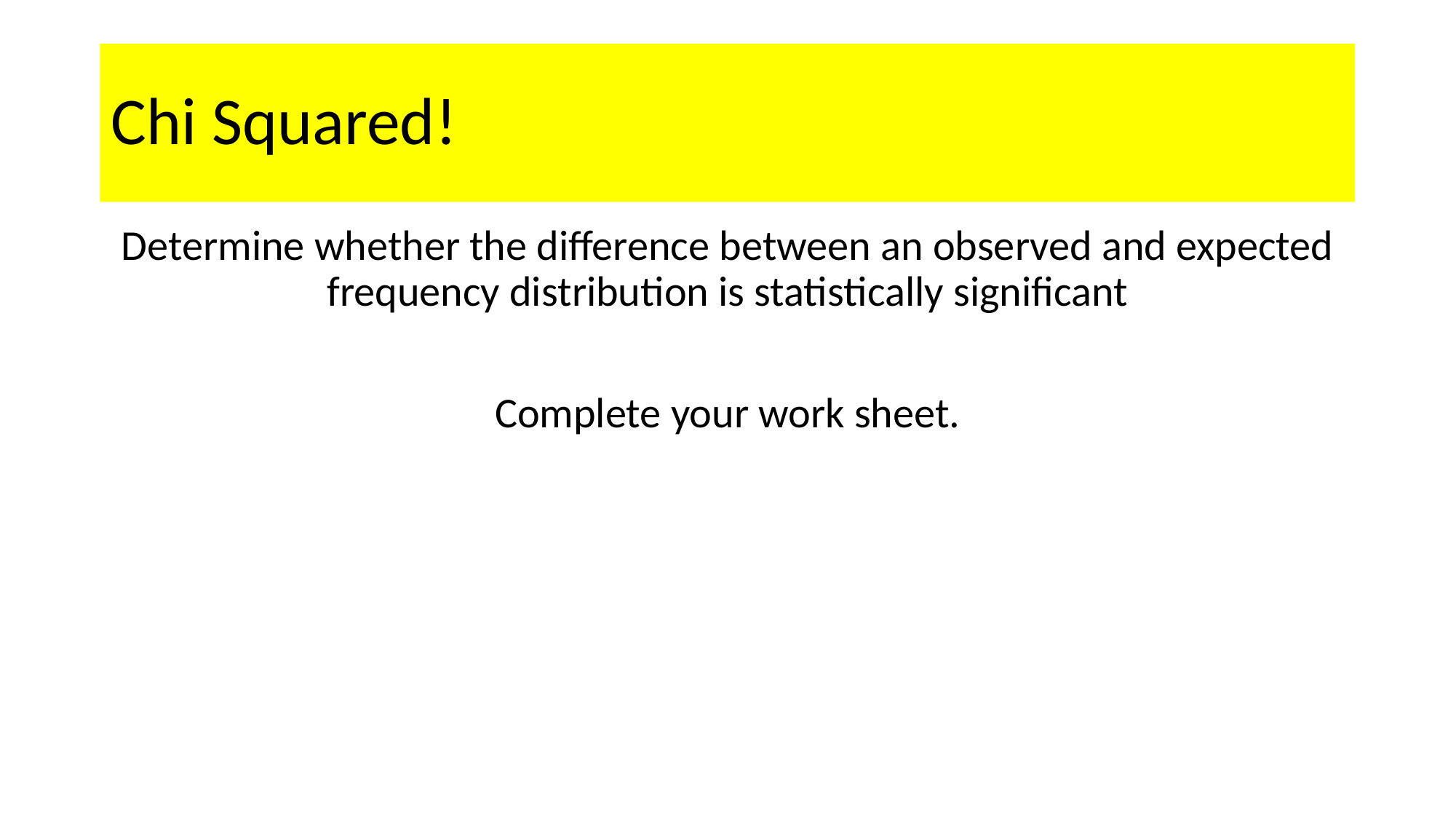

# Chi Squared!
Determine whether the difference between an observed and expected frequency distribution is statistically significant

Complete your work sheet.